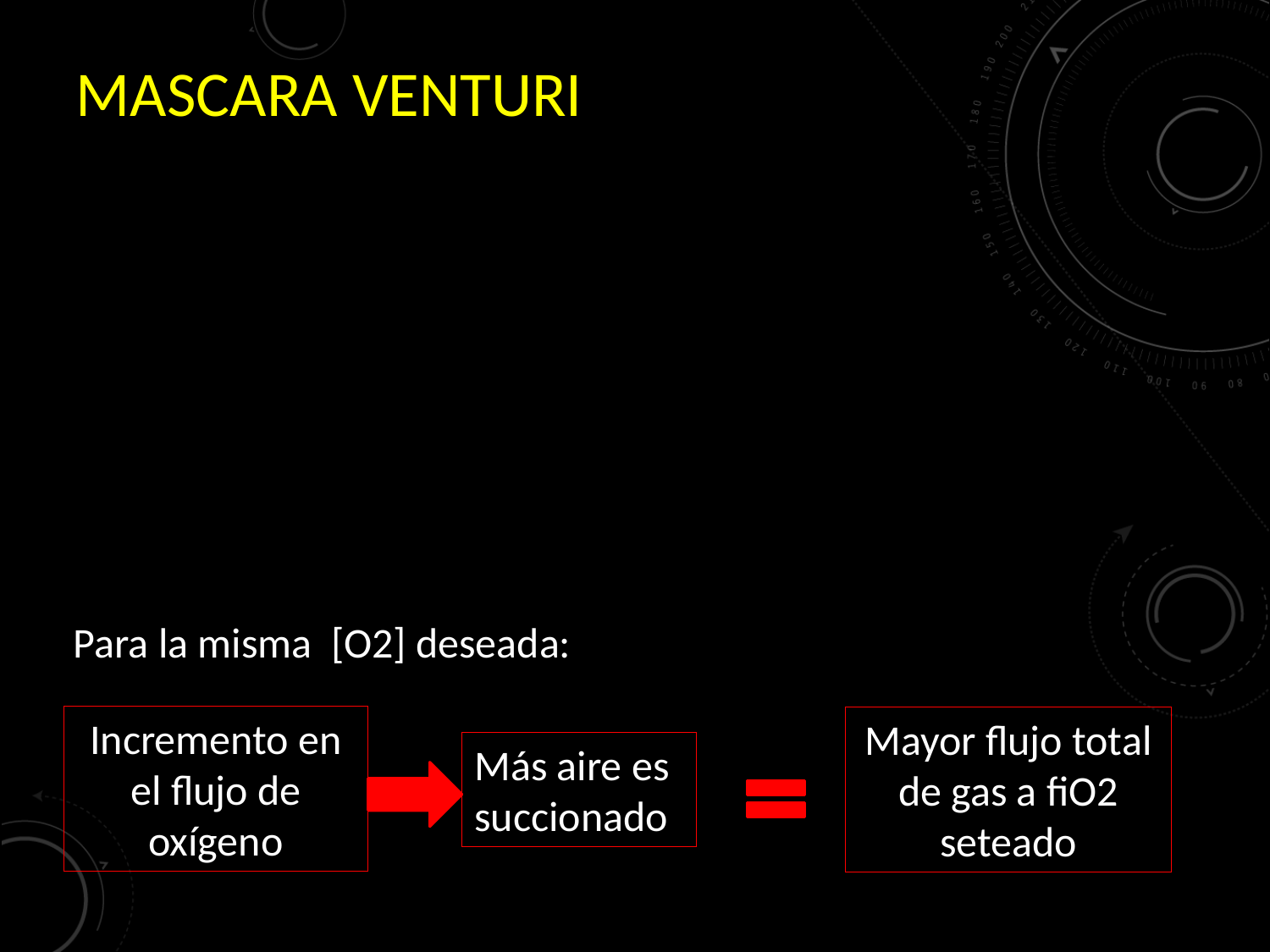

Mascara VENTURI
Para la misma  [O2] deseada:
Incremento en el flujo de oxígeno
Mayor flujo total de gas a fiO2 seteado
Más aire es succionado